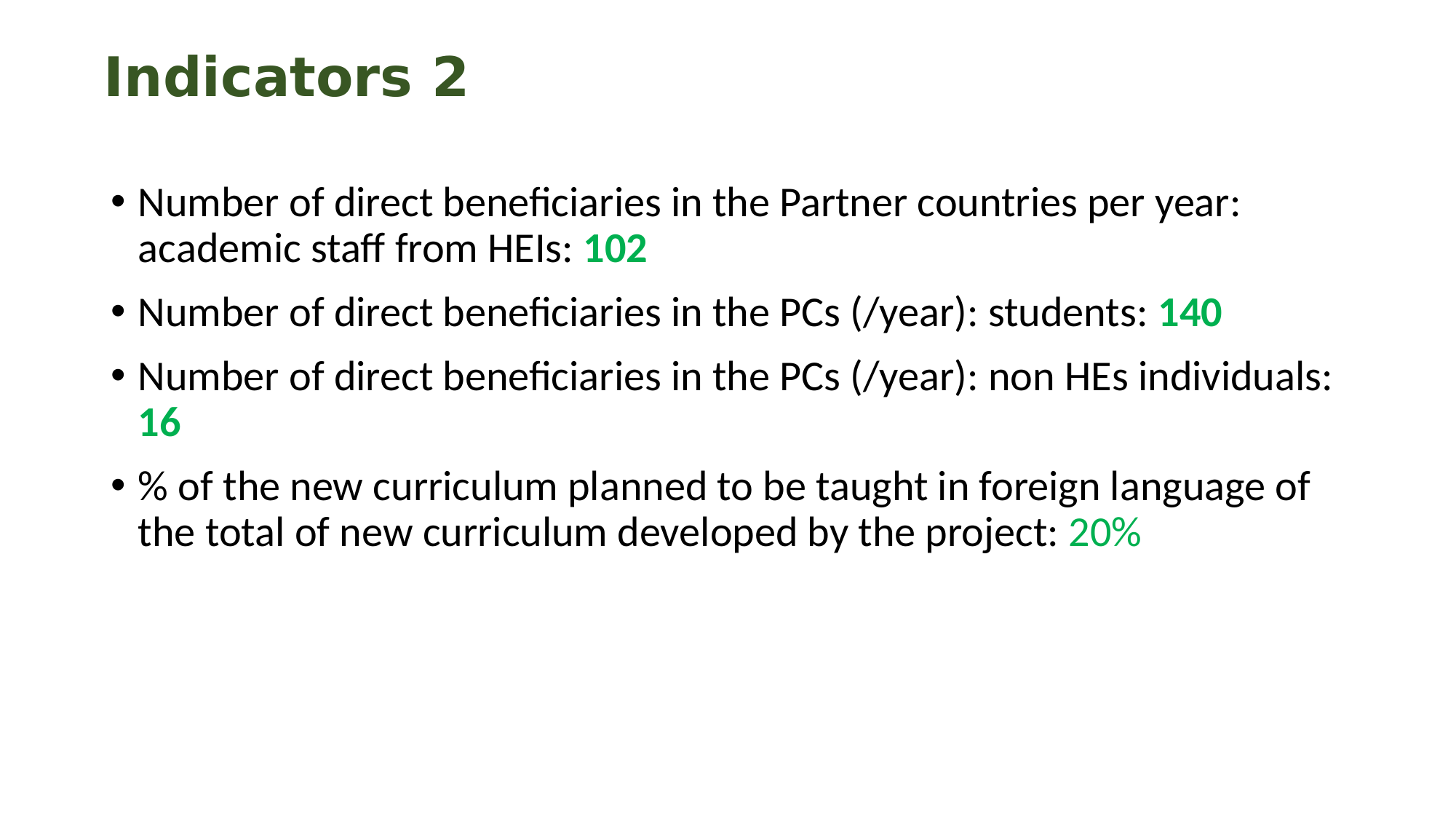

# Indicators 2
Number of direct beneficiaries in the Partner countries per year: academic staff from HEIs: 102
Number of direct beneficiaries in the PCs (/year): students: 140
Number of direct beneficiaries in the PCs (/year): non HEs individuals: 16
% of the new curriculum planned to be taught in foreign language of the total of new curriculum developed by the project: 20%